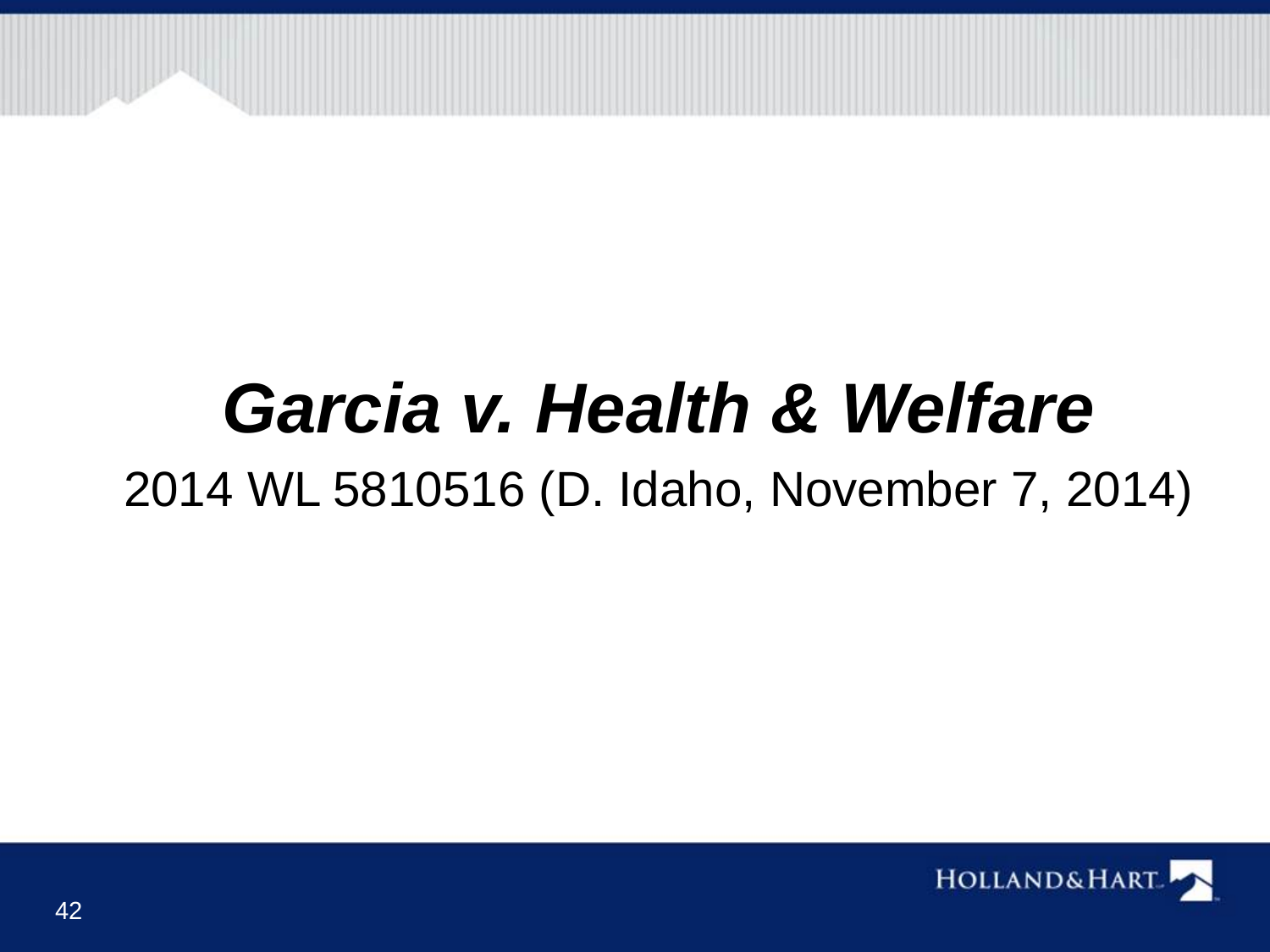

#

Garcia v. Health & Welfare
2014 WL 5810516 (D. Idaho, November 7, 2014)
42